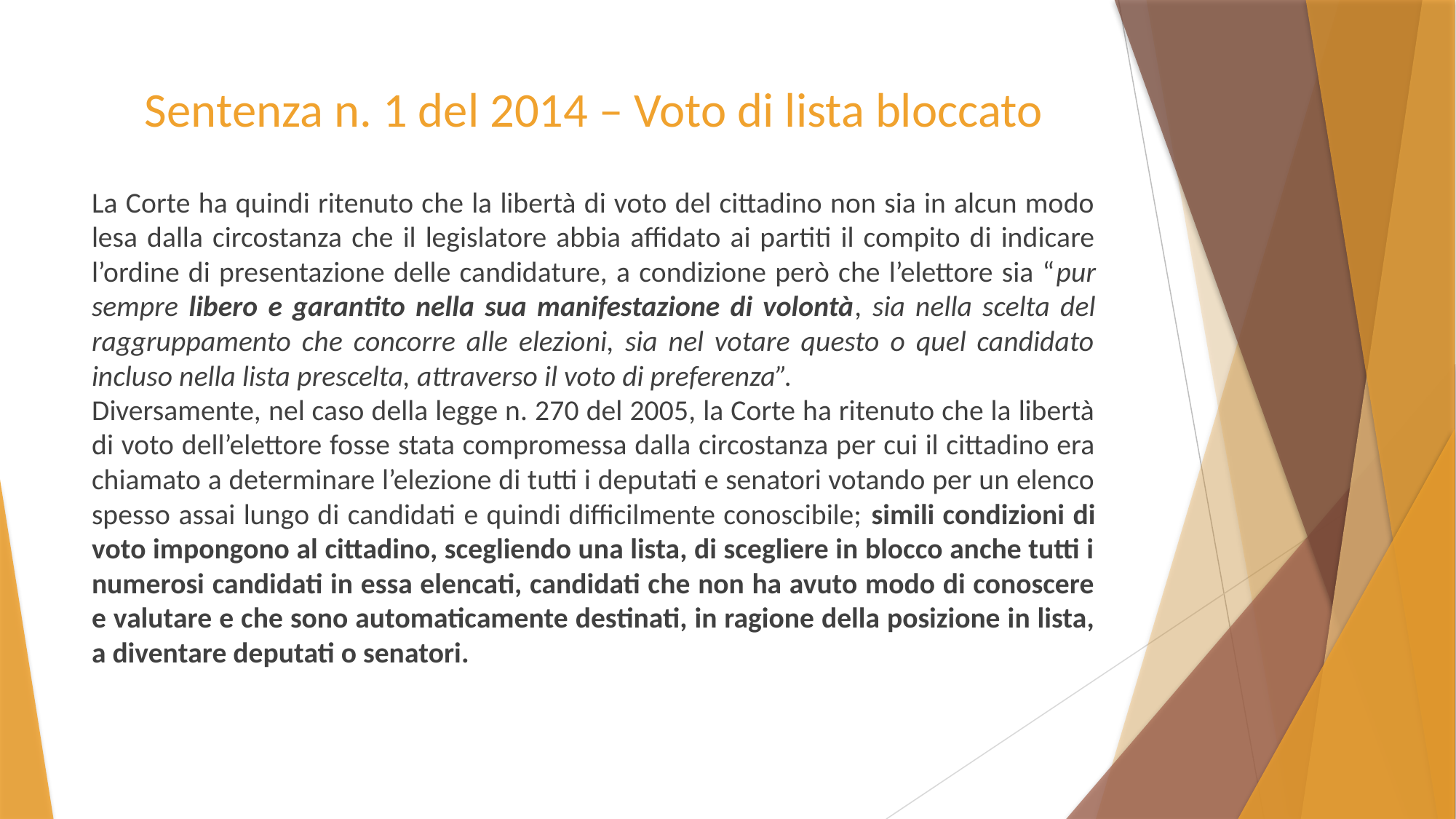

# Sentenza n. 1 del 2014 – Voto di lista bloccato
La Corte ha quindi ritenuto che la libertà di voto del cittadino non sia in alcun modo lesa dalla circostanza che il legislatore abbia affidato ai partiti il compito di indicare l’ordine di presentazione delle candidature, a condizione però che l’elettore sia “pur sempre libero e garantito nella sua manifestazione di volontà, sia nella scelta del raggruppamento che concorre alle elezioni, sia nel votare questo o quel candidato incluso nella lista prescelta, attraverso il voto di preferenza”.
Diversamente, nel caso della legge n. 270 del 2005, la Corte ha ritenuto che la libertà di voto dell’elettore fosse stata compromessa dalla circostanza per cui il cittadino era chiamato a determinare l’elezione di tutti i deputati e senatori votando per un elenco spesso assai lungo di candidati e quindi difficilmente conoscibile; simili condizioni di voto impongono al cittadino, scegliendo una lista, di scegliere in blocco anche tutti i numerosi candidati in essa elencati, candidati che non ha avuto modo di conoscere e valutare e che sono automaticamente destinati, in ragione della posizione in lista, a diventare deputati o senatori.